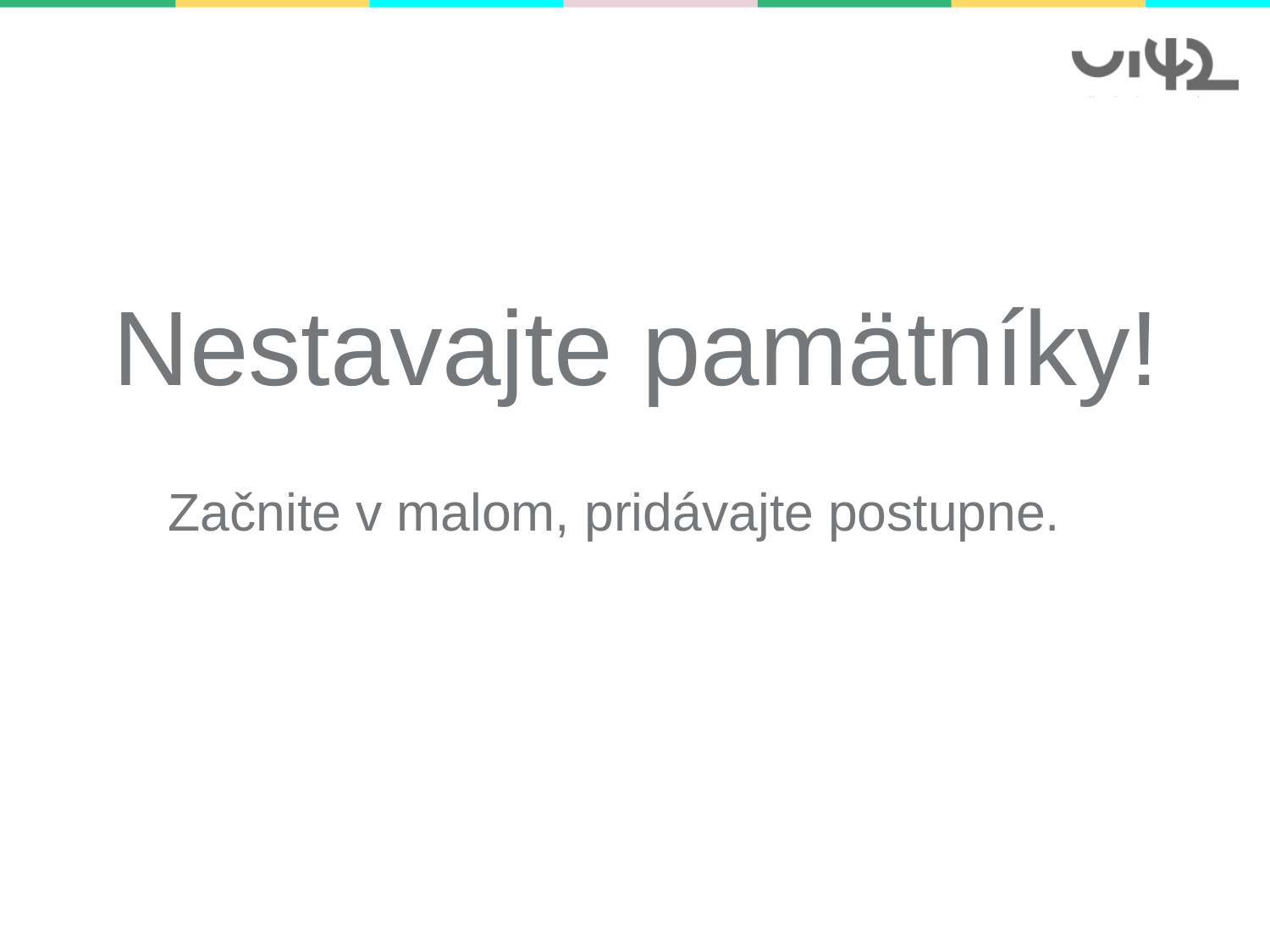

Nestavajte pamätníky! Začnite v malom, pridávajte postupne.